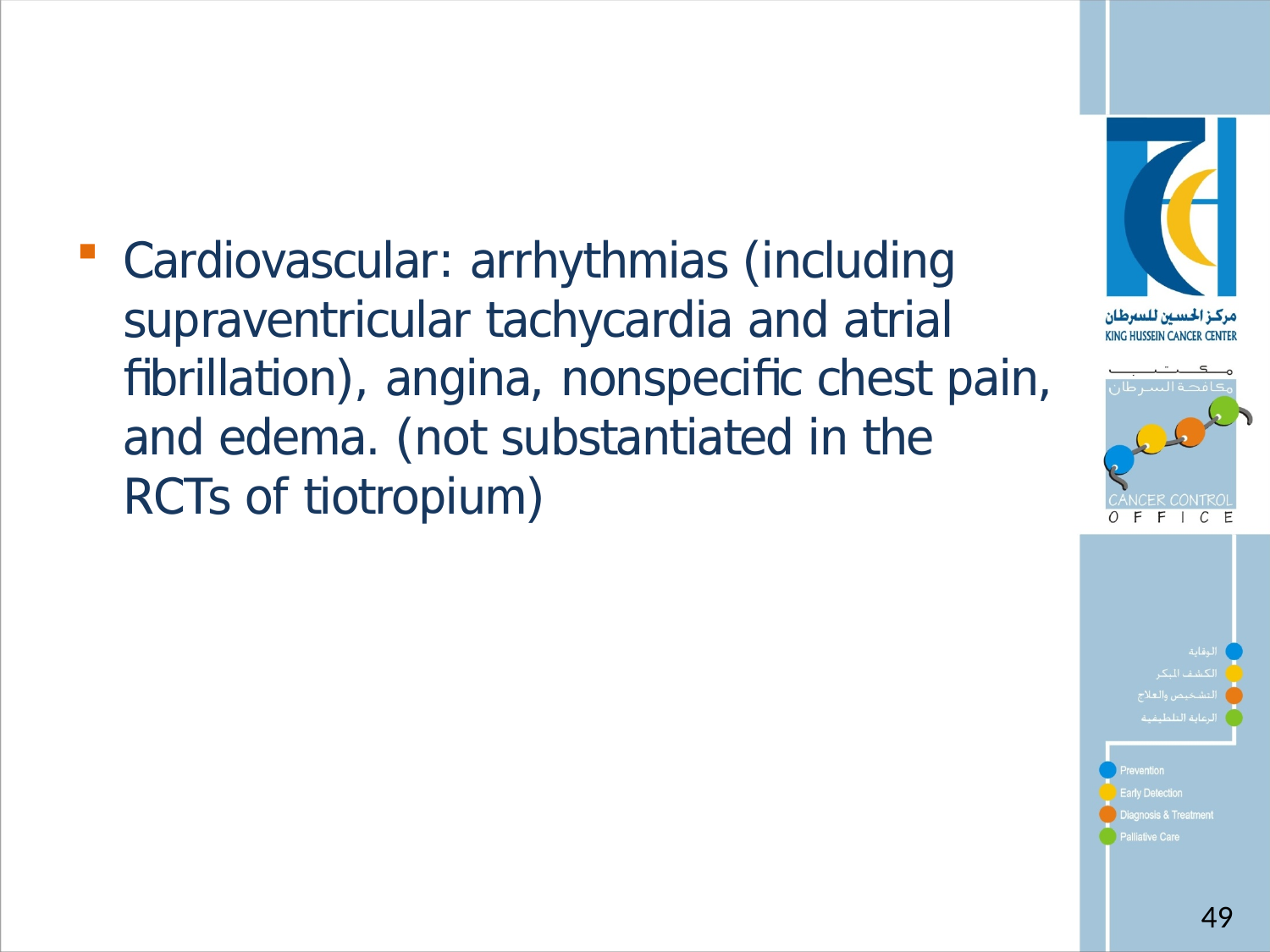

#
Cardiovascular: arrhythmias (including supraventricular tachycardia and atrial fibrillation), angina, nonspecific chest pain, and edema. (not substantiated in the RCTs of tiotropium)